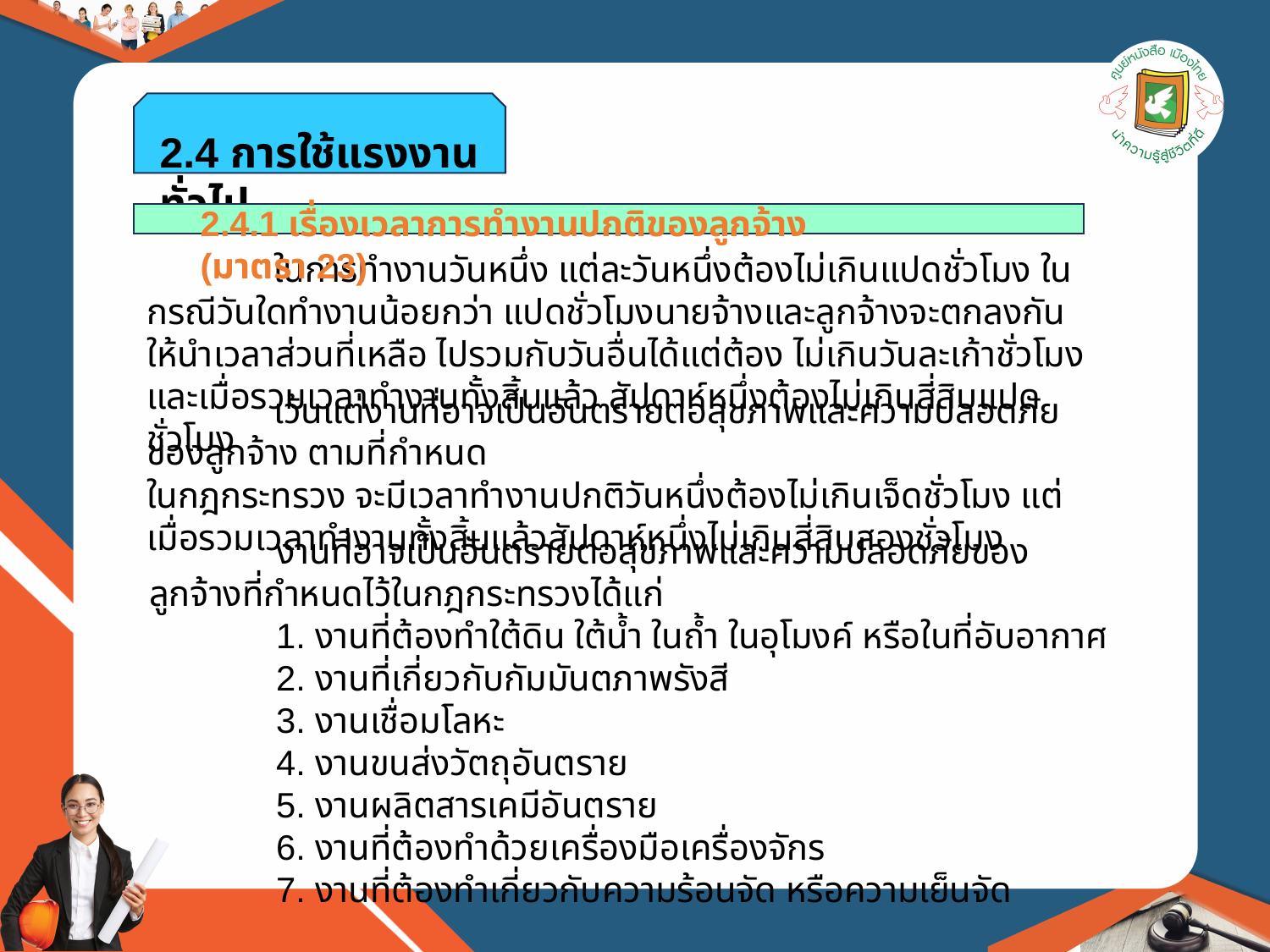

2.4 การใช้แรงงานทั่วไป
2.4.1 เรื่องเวลาการทำงานปกติของลูกจ้าง (มาตรา 23)

	ในการทำงานวันหนึ่ง แต่ละวันหนึ่งต้องไม่เกินแปดชั่วโมง ในกรณีวันใดทำงานน้อยกว่า แปดชั่วโมงนายจ้างและลูกจ้างจะตกลงกันให้นำเวลาส่วนที่เหลือ ไปรวมกับวันอื่นได้แต่ต้อง ไม่เกินวันละเก้าชั่วโมง และเมื่อรวมเวลาทำงานทั้งสิ้นแล้ว สัปดาห์หนึ่งต้องไม่เกินสี่สิบแปดชั่วโมง
	เว้นแต่งานที่อาจเป็นอันตรายต่อสุขภาพและความปลอดภัยของลูกจ้าง ตามที่กำหนด
ในกฎกระทรวง จะมีเวลาทำงานปกติวันหนึ่งต้องไม่เกินเจ็ดชั่วโมง แต่เมื่อรวมเวลาทำงานทั้งสิ้นแล้วสัปดาห์หนึ่งไม่เกินสี่สิบสองชั่วโมง
	งานที่อาจเป็นอันตรายต่อสุขภาพและความปลอดภัยของลูกจ้างที่กำหนดไว้ในกฎกระทรวงได้แก่
	1. งานที่ต้องทำใต้ดิน ใต้น้ำ ในถ้ำ ในอุโมงค์ หรือในที่อับอากาศ
	2. งานที่เกี่ยวกับกัมมันตภาพรังสี
	3. งานเชื่อมโลหะ
	4. งานขนส่งวัตถุอันตราย
	5. งานผลิตสารเคมีอันตราย
	6. งานที่ต้องทำด้วยเครื่องมือเครื่องจักร
	7. งานที่ต้องทำเกี่ยวกับความร้อนจัด หรือความเย็นจัด